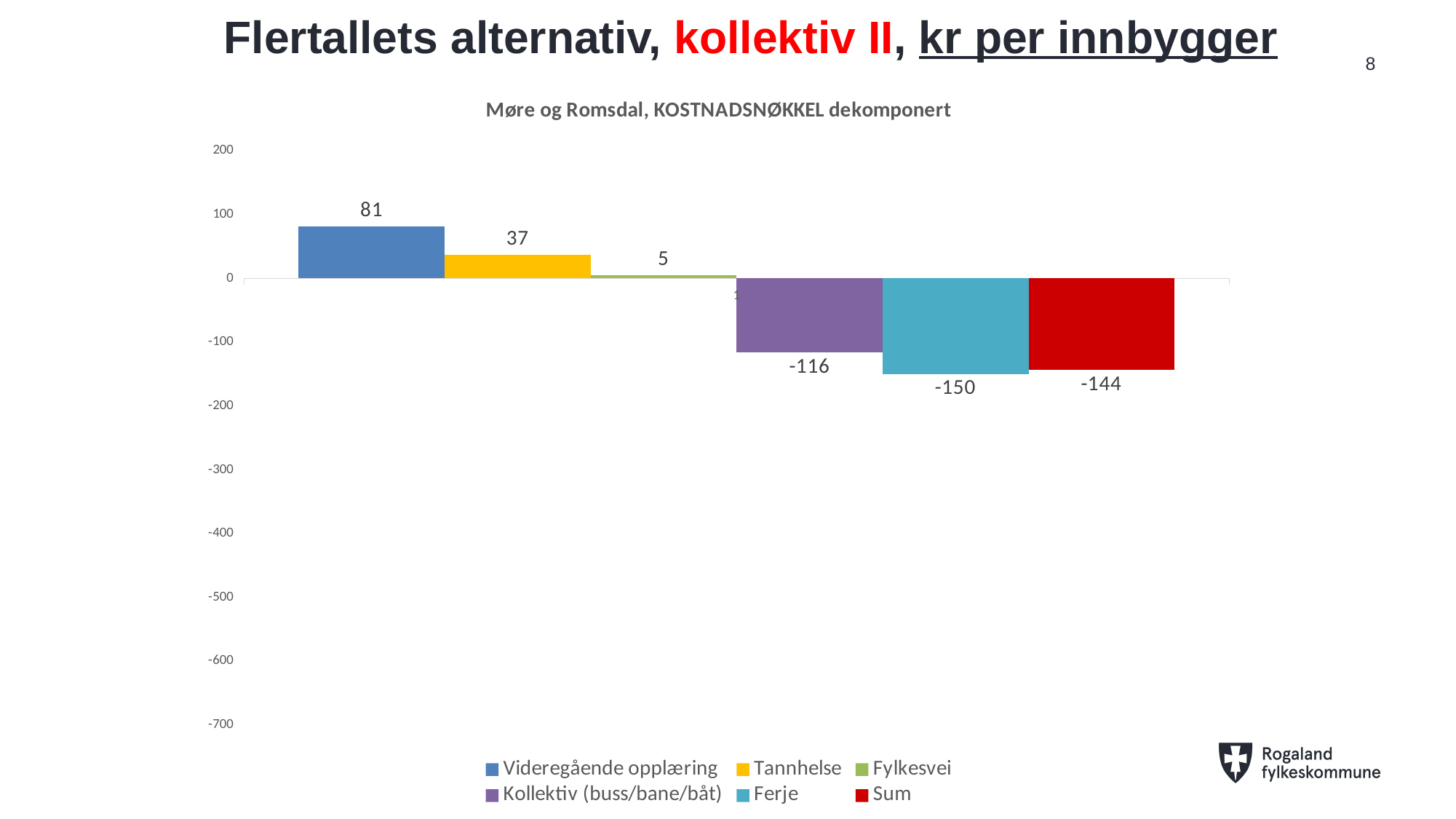

Flertallets alternativ, kollektiv II, kr per innbygger​
8

### Chart: Møre og Romsdal, KOSTNADSNØKKEL dekomponert

| Category | Videregående opplæring | Tannhelse | Fylkesvei | Kollektiv (buss/bane/båt) | Ferje | Sum |
|---|---|---|---|---|---|---|